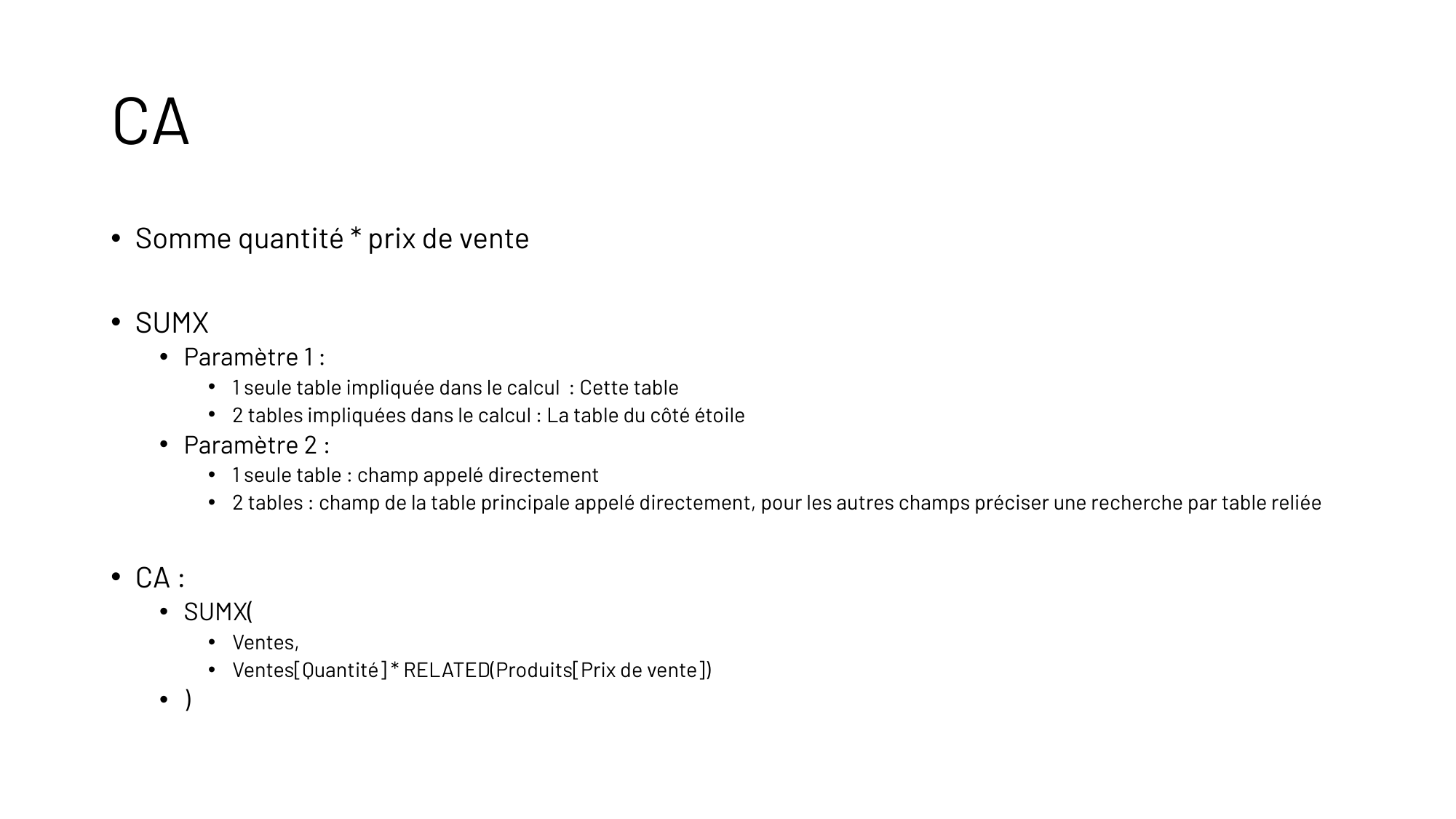

# CA
Somme quantité * prix de vente

SUMX
Paramètre 1 :
1 seule table impliquée dans le calcul  : Cette table
2 tables impliquées dans le calcul : La table du côté étoile
Paramètre 2 :
1 seule table : champ appelé directement
2 tables : champ de la table principale appelé directement, pour les autres champs préciser une recherche par table reliée

CA :
SUMX(
Ventes,
Ventes[Quantité] * RELATED(Produits[Prix de vente])
)